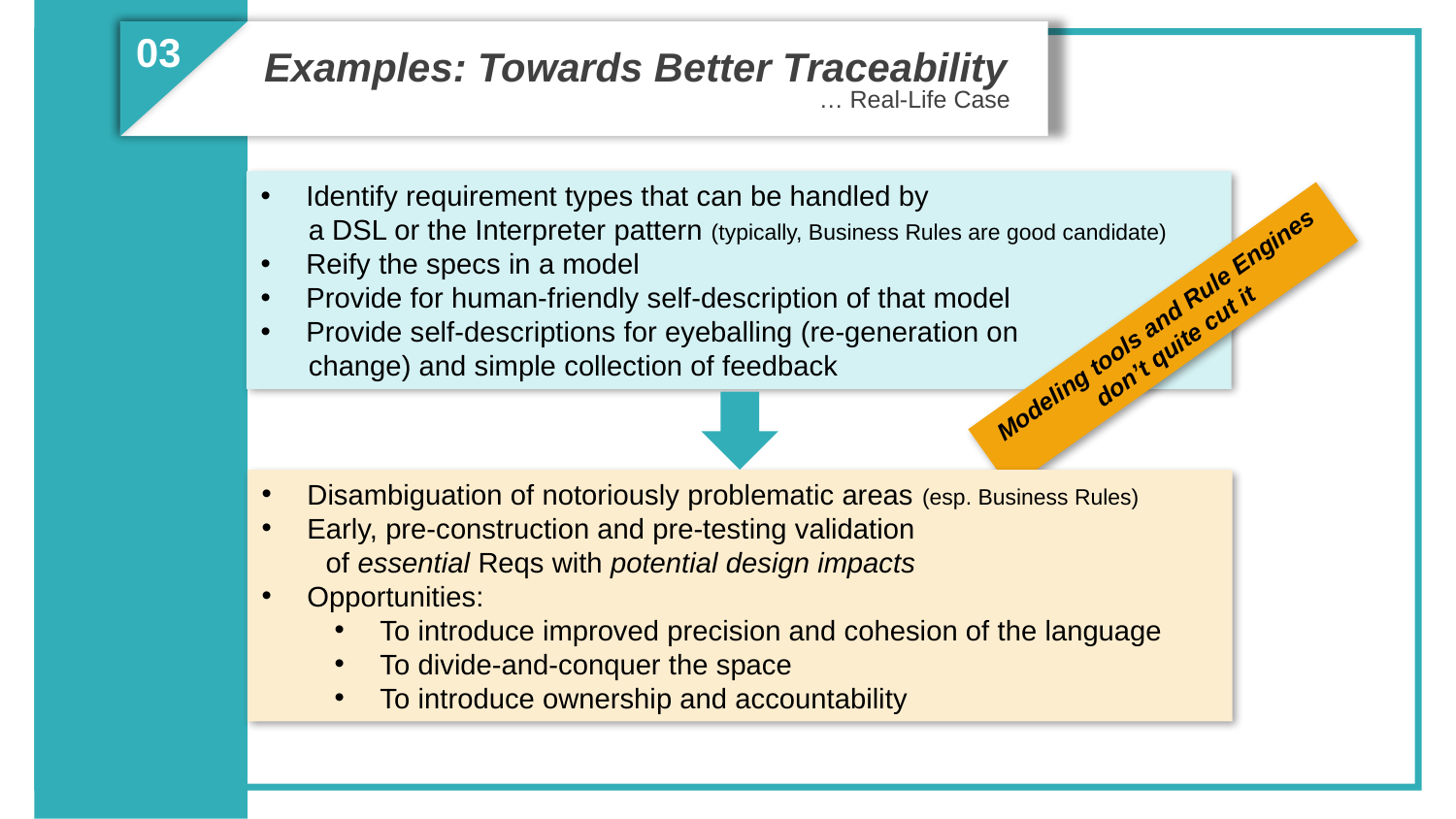

03

Examples: Towards Better Traceability
… Real-Life Case

Identify requirement types that can be handled by
      a DSL or the Interpreter pattern (typically, Business Rules are good candidate)
Reify the specs in a model
Provide for human-friendly self-description of that model
Provide self-descriptions for eyeballing (re-generation on
      change) and simple collection of feedback
Modeling tools and Rule Engines
 don’t quite cut it

Disambiguation of notoriously problematic areas (esp. Business Rules)
Early, pre-construction and pre-testing validation
        of essential Reqs with potential design impacts
Opportunities:
To introduce improved precision and cohesion of the language
To divide-and-conquer the space
To introduce ownership and accountability